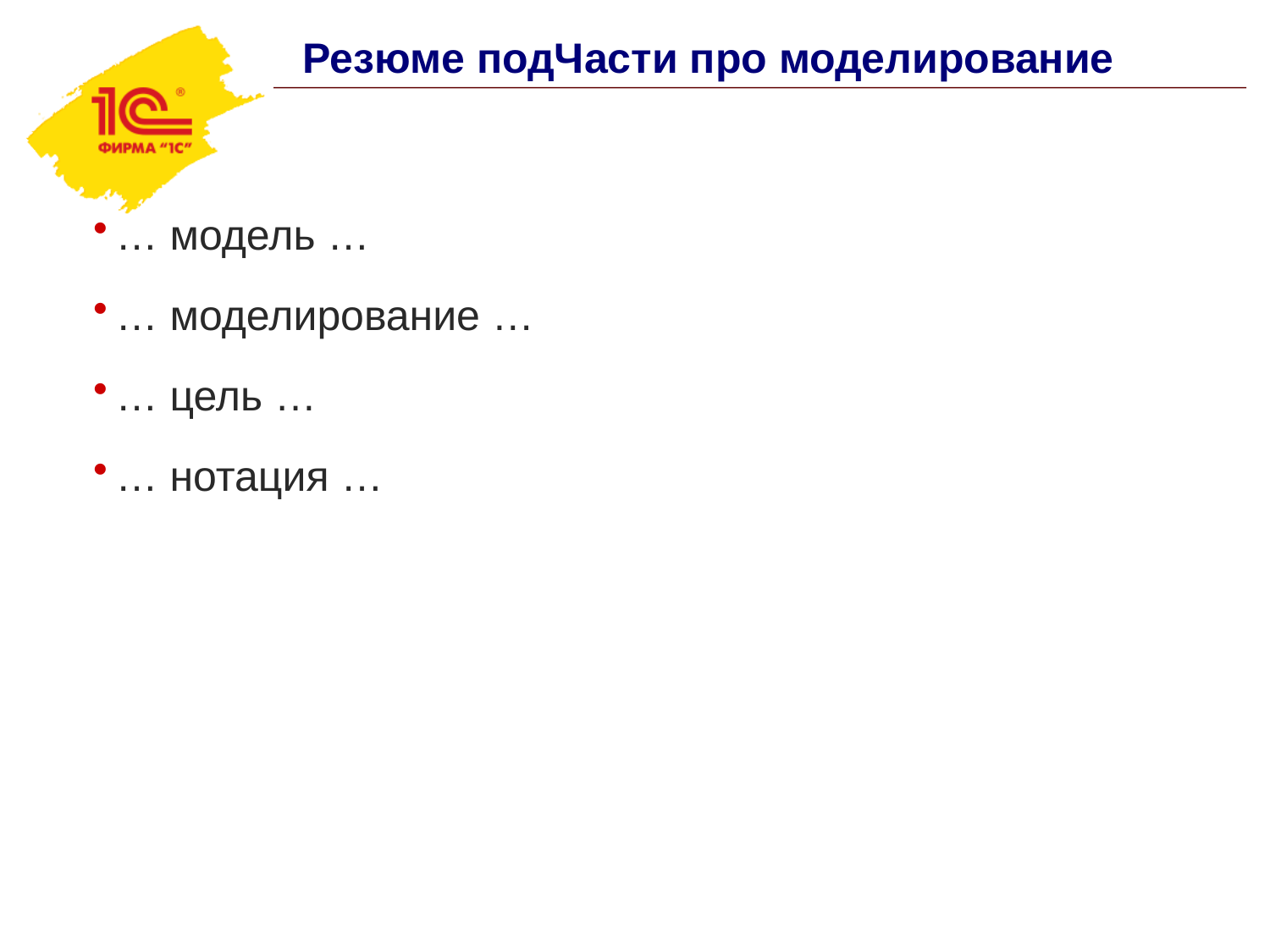

Резюме подЧасти про моделирование

… модель …
… моделирование …
… цель …
… нотация …